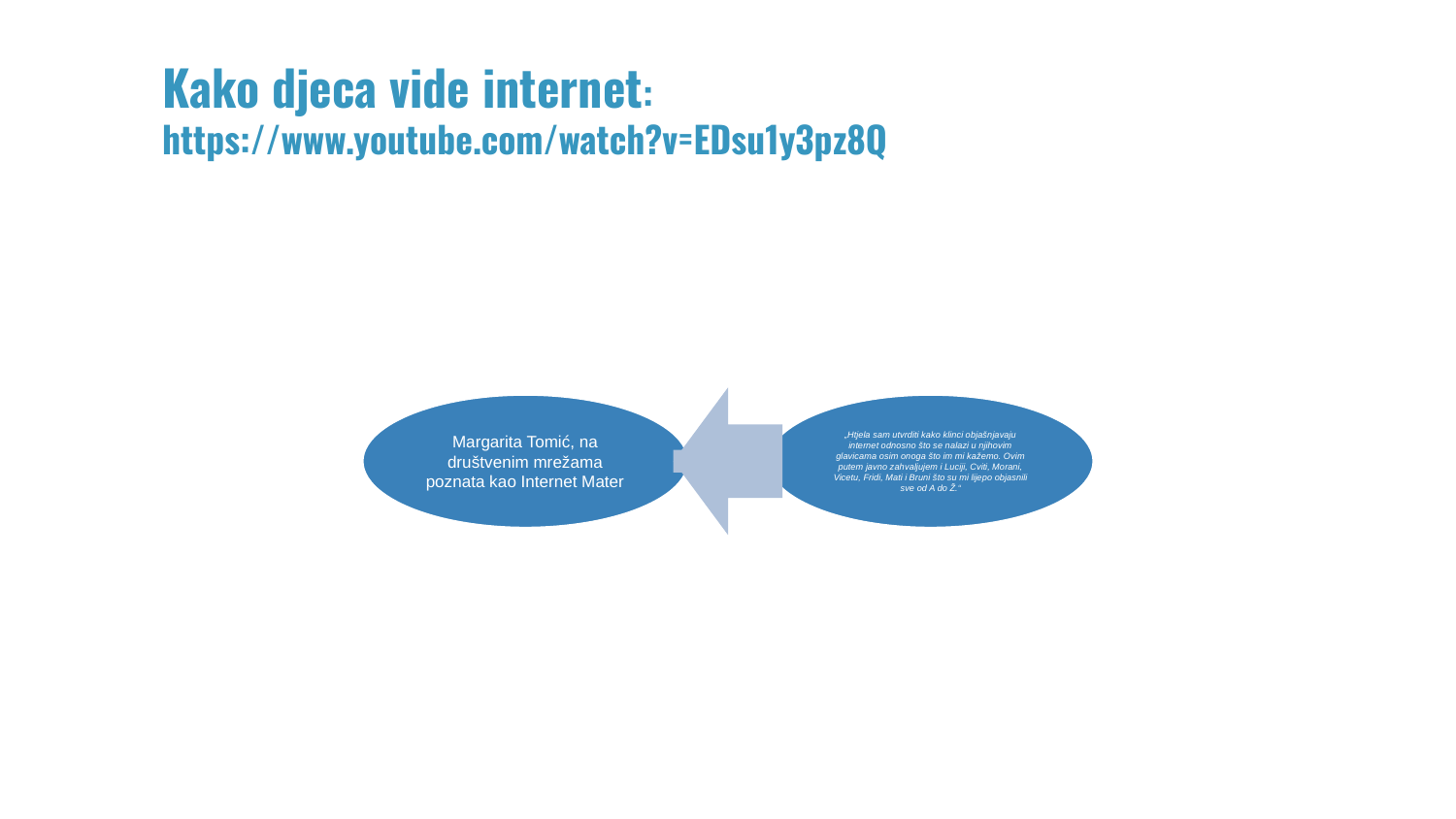

Kako djeca vide internet:
https://www.youtube.com/watch?v=EDsu1y3pz8Q
Margarita Tomić, na društvenim mrežama poznata kao Internet Mater
„Htjela sam utvrditi kako klinci objašnjavaju internet odnosno što se nalazi u njihovim glavicama osim onoga što im mi kažemo. Ovim putem javno zahvaljujem i Luciji, Cviti, Morani, Vicetu, Fridi, Mati i Bruni što su mi lijepo objasnili sve od A do Ž.“